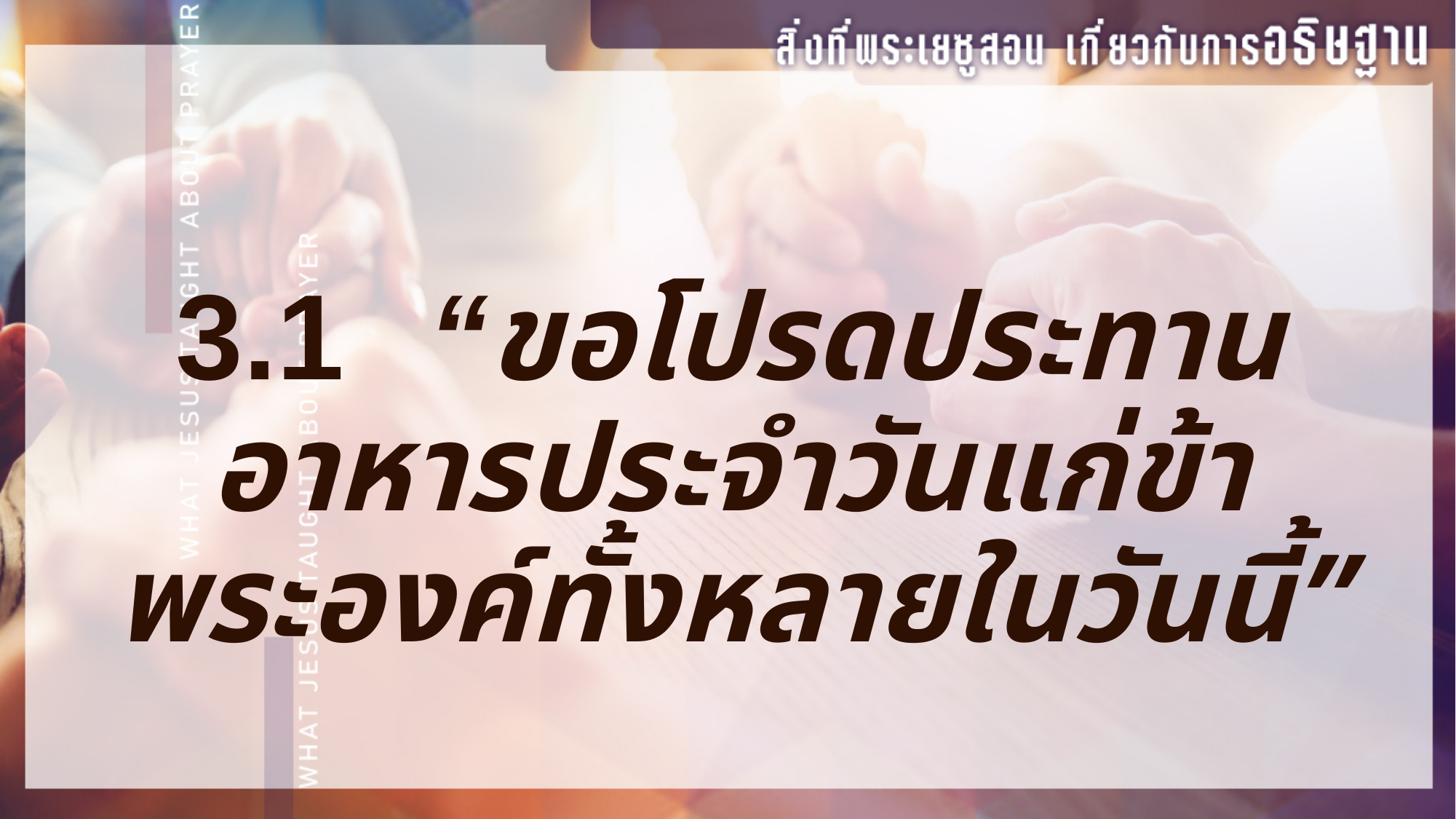

3.1	 “ขอโปรดประทานอาหารประจำวันแก่ข้าพระองค์ทั้งหลายในวันนี้”